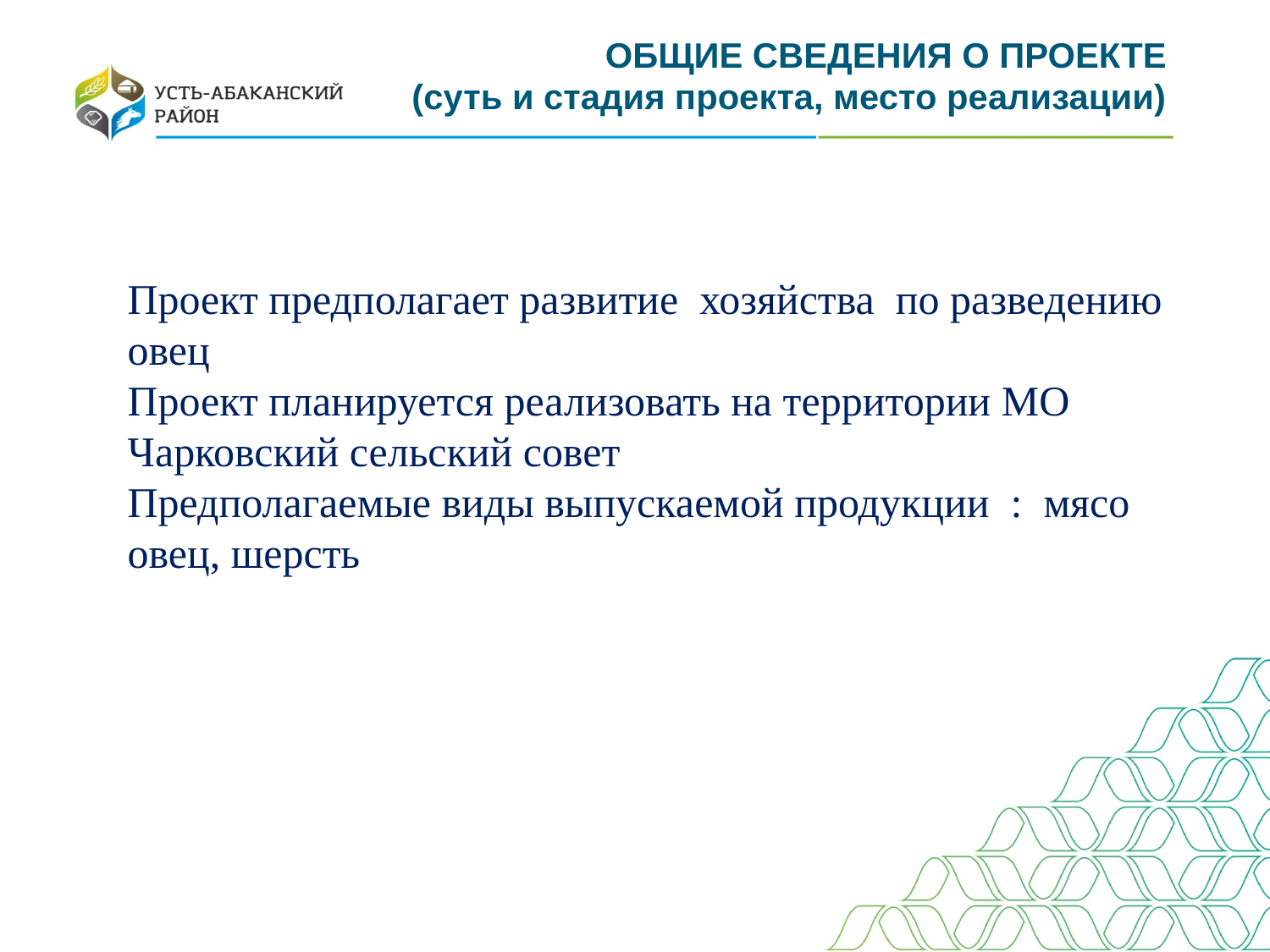

ОБЩИЕ СВЕДЕНИЯ О ПРОЕКТЕ
(суть и стадия проекта, место реализации)
Проект предполагает развитие  хозяйства  по разведению овец
Проект планируется реализовать на территории МО Чарковский сельский совет
Предполагаемые виды выпускаемой продукции  :  мясо овец, шерсть